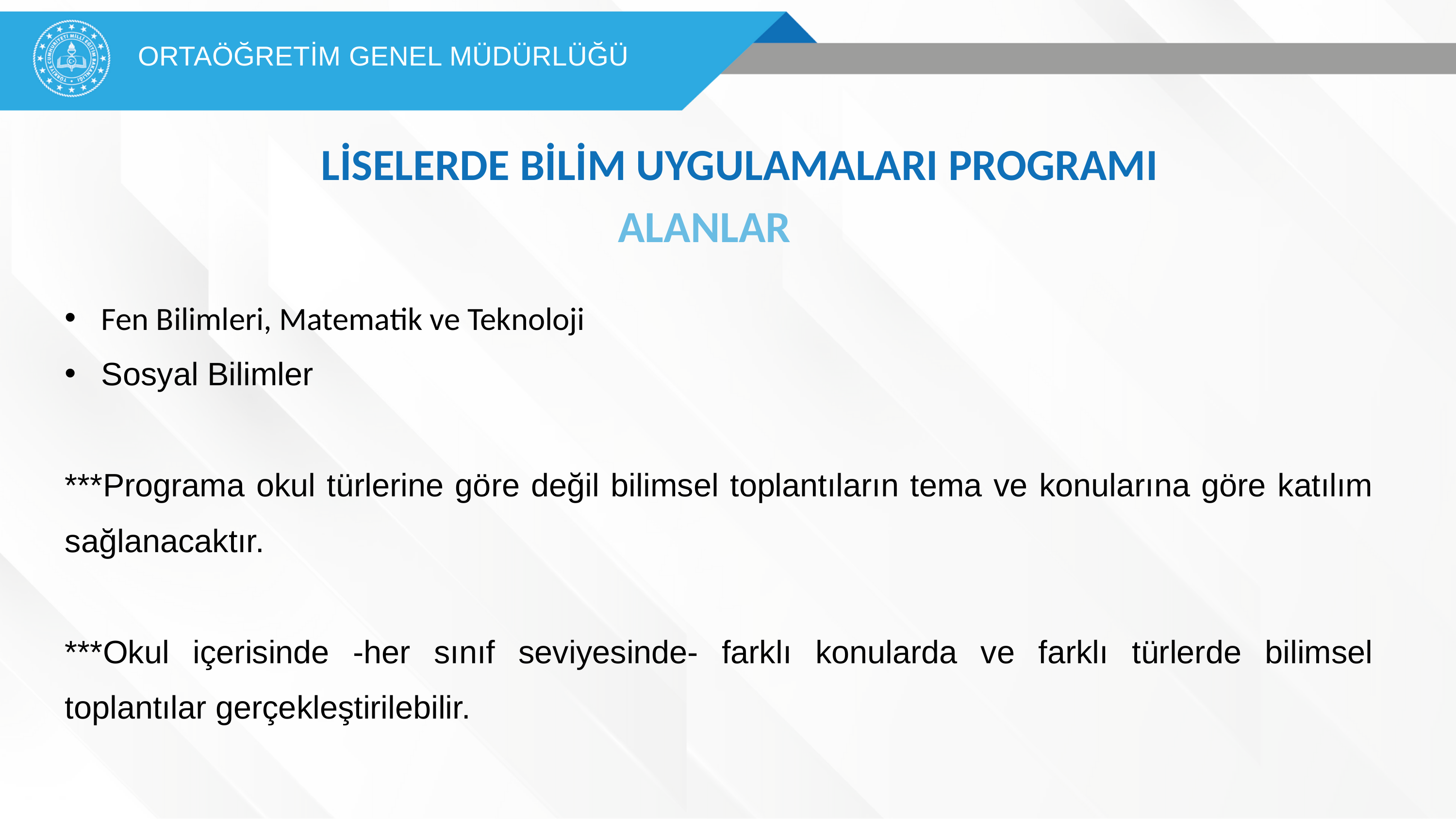

ORTAÖĞRETİM GENEL MÜDÜRLÜĞÜ
LİSELERDE BİLİM UYGULAMALARI PROGRAMI
ALANLAR
Fen Bilimleri, Matematik ve Teknoloji
Sosyal Bilimler

***Programa okul türlerine göre değil bilimsel toplantıların tema ve konularına göre katılım sağlanacaktır.

***Okul içerisinde -her sınıf seviyesinde- farklı konularda ve farklı türlerde bilimsel toplantılar gerçekleştirilebilir.